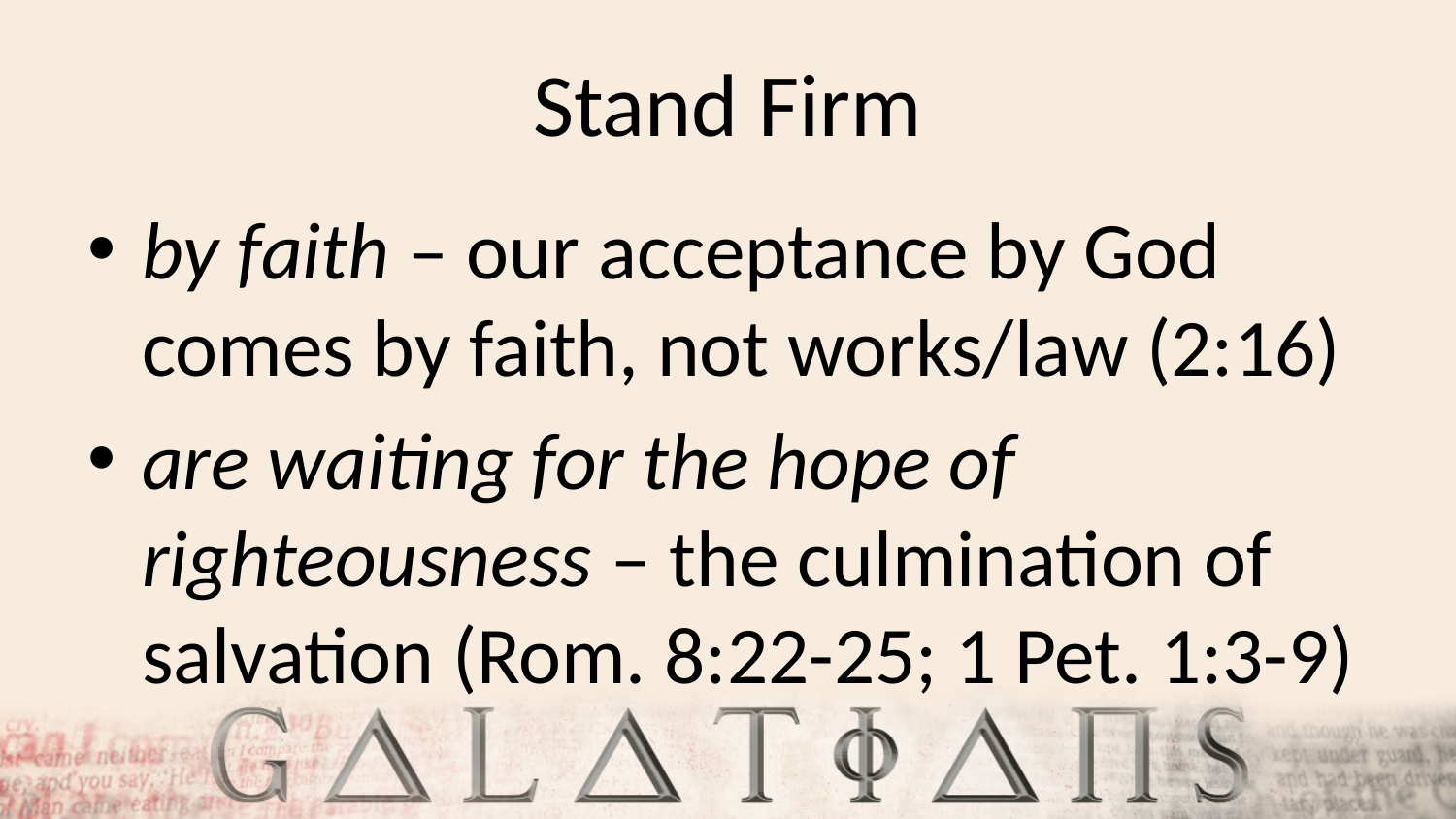

# Stand Firm
by faith – our acceptance by God comes by faith, not works/law (2:16)
are waiting for the hope of righteousness – the culmination of salvation (Rom. 8:22-25; 1 Pet. 1:3-9)